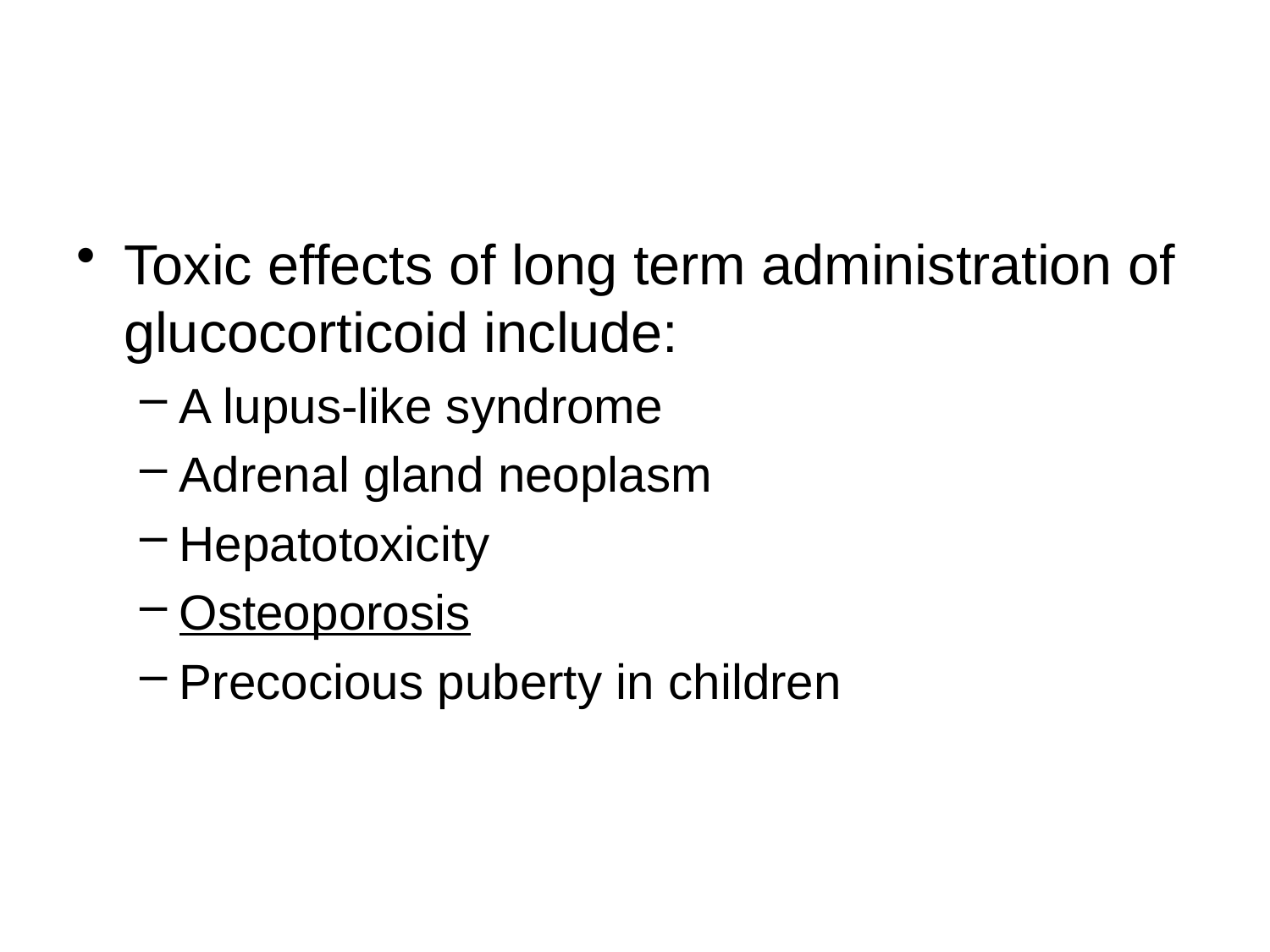

#
Toxic effects of long term administration of glucocorticoid include:
A lupus-like syndrome
Adrenal gland neoplasm
Hepatotoxicity
Osteoporosis
Precocious puberty in children